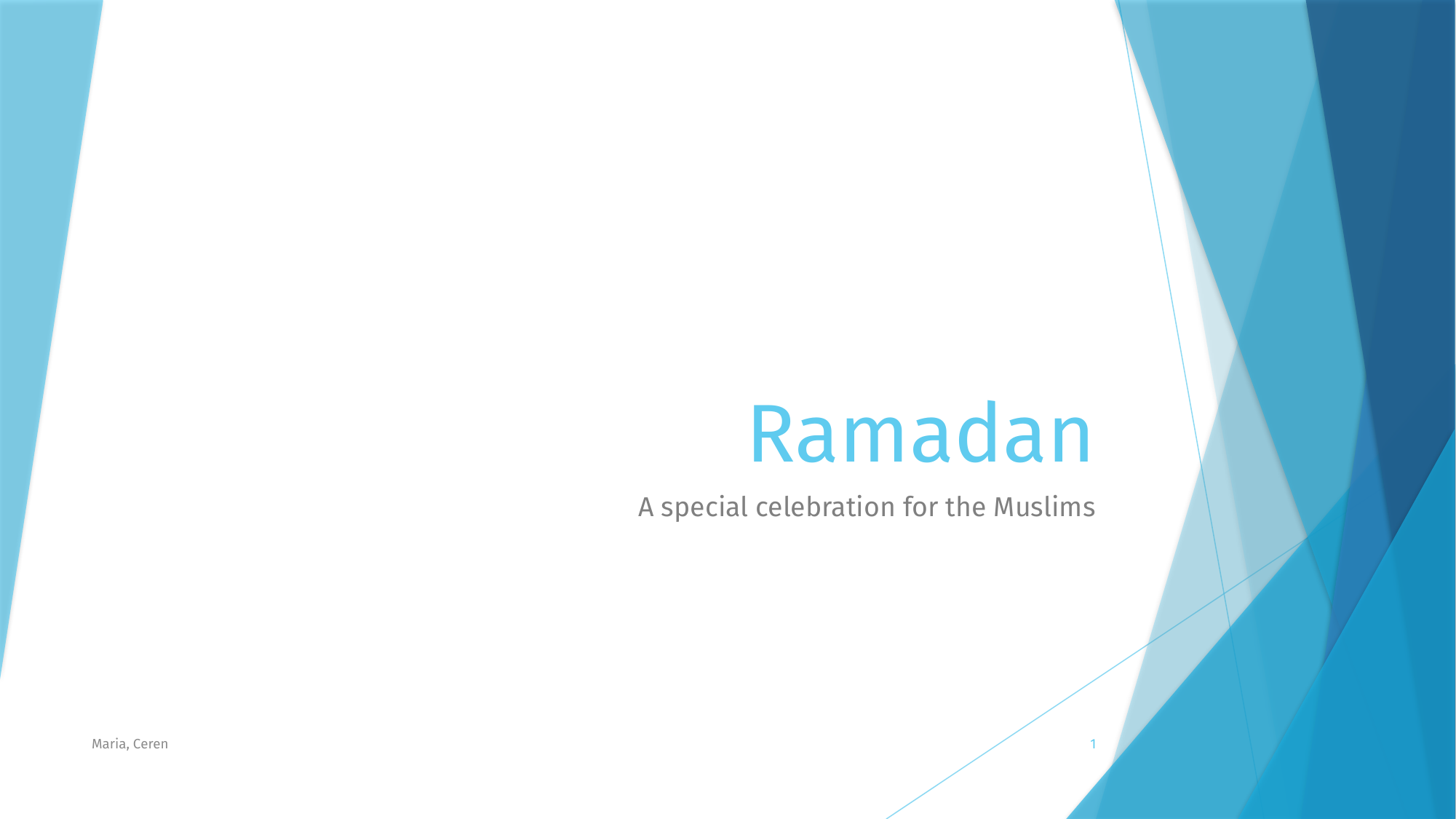

# Ramadan
A special celebration for the Muslims
Maria, Ceren
1